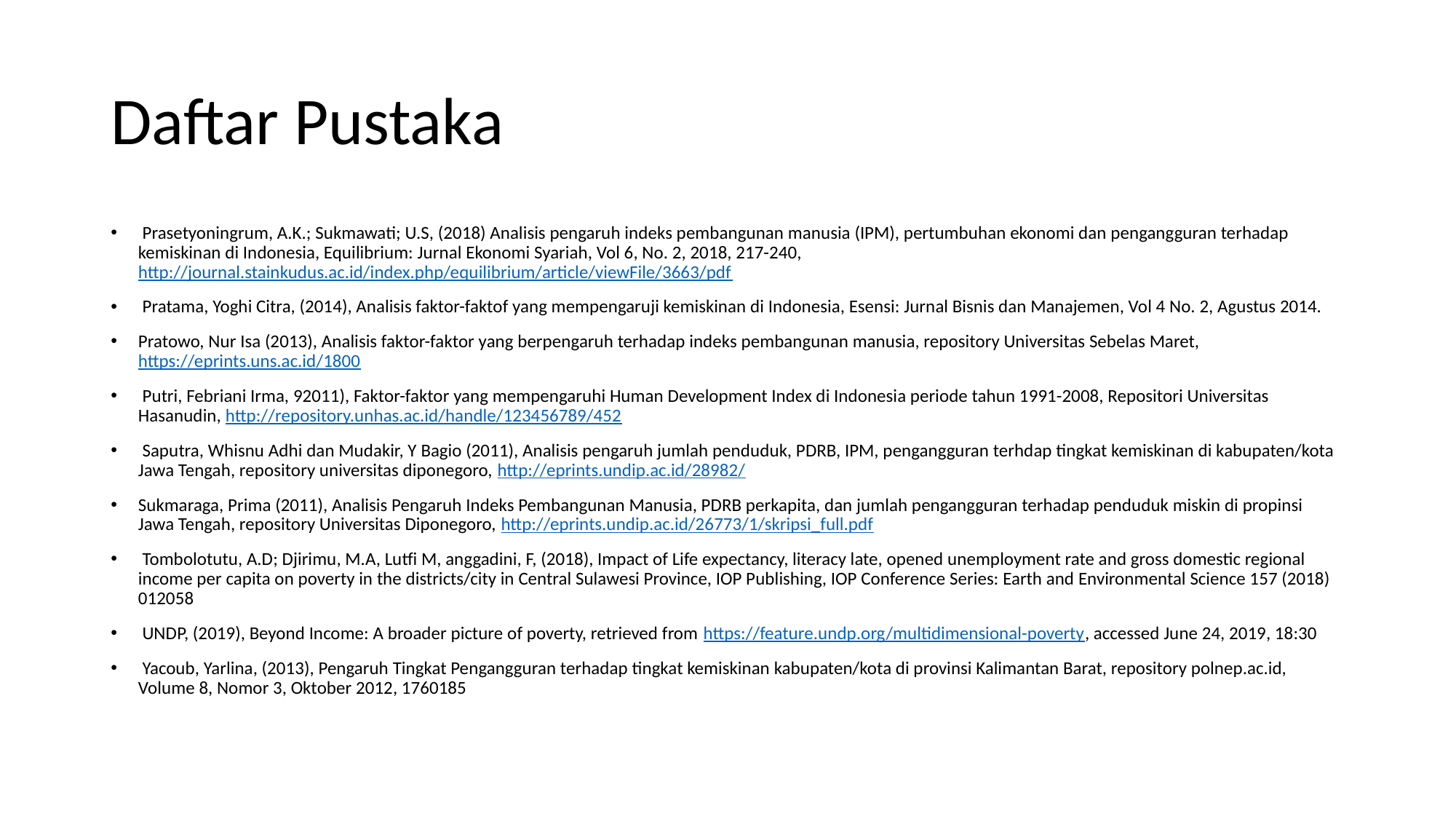

# Daftar Pustaka
 Prasetyoningrum, A.K.; Sukmawati; U.S, (2018) Analisis pengaruh indeks pembangunan manusia (IPM), pertumbuhan ekonomi dan pengangguran terhadap kemiskinan di Indonesia, Equilibrium: Jurnal Ekonomi Syariah, Vol 6, No. 2, 2018, 217-240, http://journal.stainkudus.ac.id/index.php/equilibrium/article/viewFile/3663/pdf
 Pratama, Yoghi Citra, (2014), Analisis faktor-faktof yang mempengaruji kemiskinan di Indonesia, Esensi: Jurnal Bisnis dan Manajemen, Vol 4 No. 2, Agustus 2014.
Pratowo, Nur Isa (2013), Analisis faktor-faktor yang berpengaruh terhadap indeks pembangunan manusia, repository Universitas Sebelas Maret, https://eprints.uns.ac.id/1800
 Putri, Febriani Irma, 92011), Faktor-faktor yang mempengaruhi Human Development Index di Indonesia periode tahun 1991-2008, Repositori Universitas Hasanudin, http://repository.unhas.ac.id/handle/123456789/452
 Saputra, Whisnu Adhi dan Mudakir, Y Bagio (2011), Analisis pengaruh jumlah penduduk, PDRB, IPM, pengangguran terhdap tingkat kemiskinan di kabupaten/kota Jawa Tengah, repository universitas diponegoro, http://eprints.undip.ac.id/28982/
Sukmaraga, Prima (2011), Analisis Pengaruh Indeks Pembangunan Manusia, PDRB perkapita, dan jumlah pengangguran terhadap penduduk miskin di propinsi Jawa Tengah, repository Universitas Diponegoro, http://eprints.undip.ac.id/26773/1/skripsi_full.pdf
 Tombolotutu, A.D; Djirimu, M.A, Lutfi M, anggadini, F, (2018), Impact of Life expectancy, literacy late, opened unemployment rate and gross domestic regional income per capita on poverty in the districts/city in Central Sulawesi Province, IOP Publishing, IOP Conference Series: Earth and Environmental Science 157 (2018) 012058
 UNDP, (2019), Beyond Income: A broader picture of poverty, retrieved from https://feature.undp.org/multidimensional-poverty, accessed June 24, 2019, 18:30
 Yacoub, Yarlina, (2013), Pengaruh Tingkat Pengangguran terhadap tingkat kemiskinan kabupaten/kota di provinsi Kalimantan Barat, repository polnep.ac.id, Volume 8, Nomor 3, Oktober 2012, 1760185